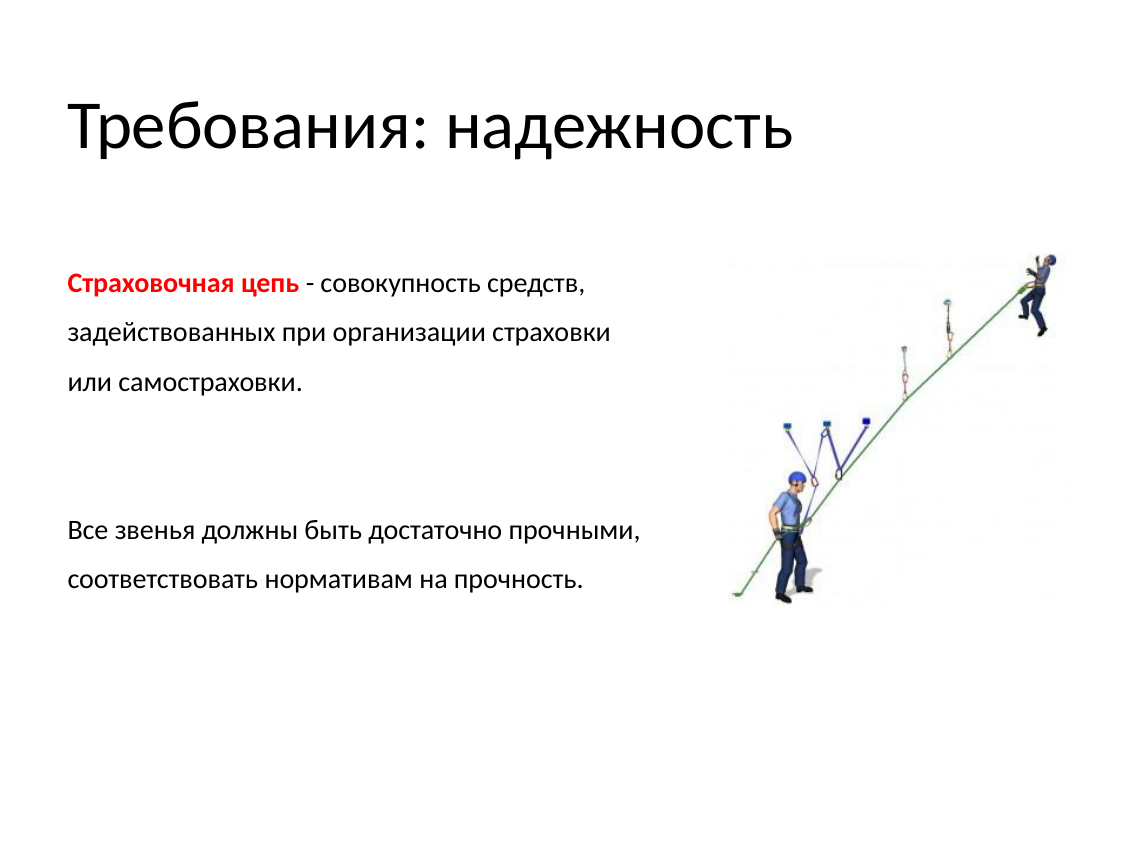

# Требования: надежность

Страховочная цепь - совокупность средств,
задействованных при организации страховки
или самостраховки.

Все звенья должны быть достаточно прочными,
соответствовать нормативам на прочность.